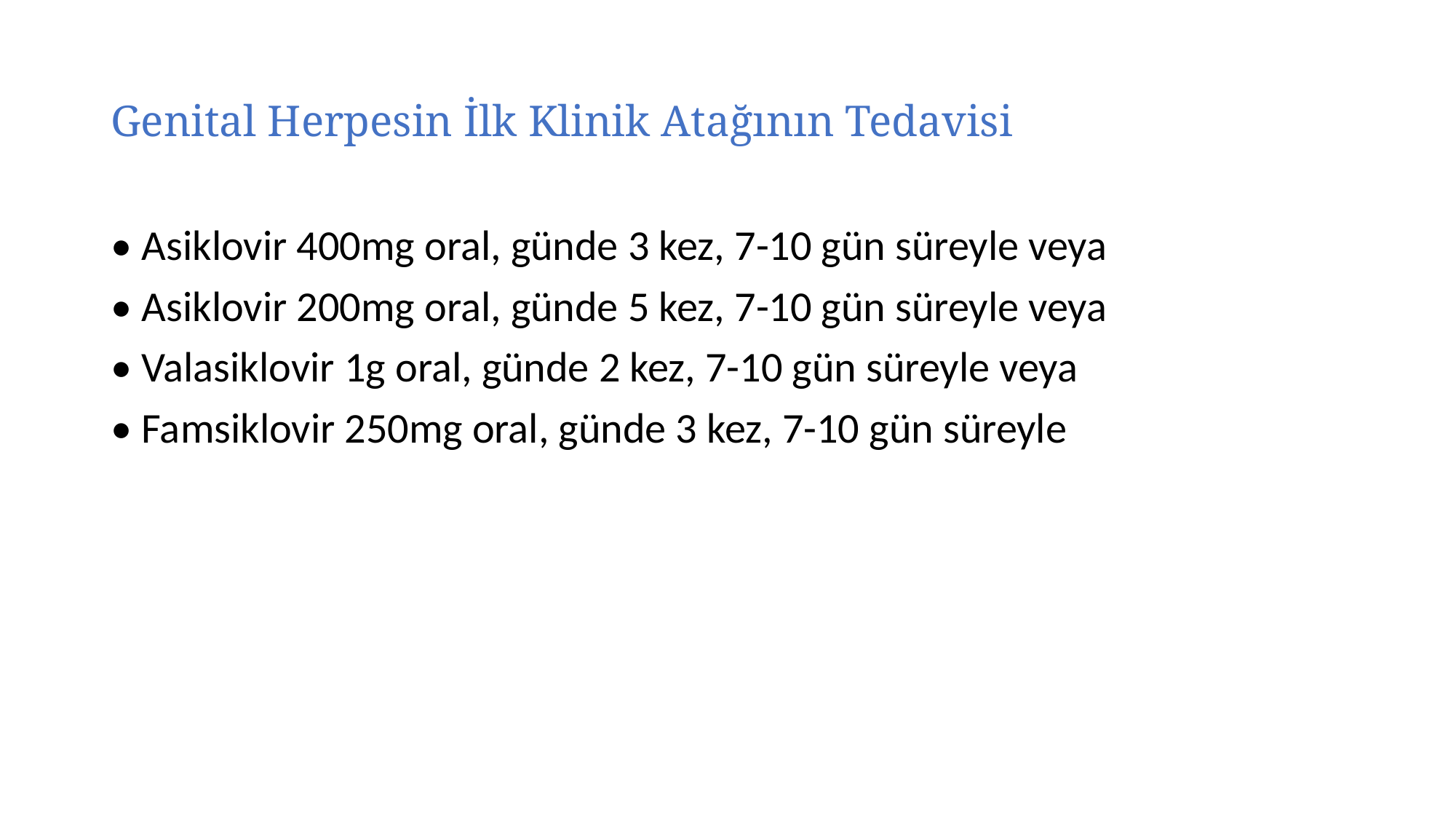

# Genital Herpesin İlk Klinik Atağının Tedavisi
• Asiklovir 400mg oral, günde 3 kez, 7-10 gün süreyle veya
• Asiklovir 200mg oral, günde 5 kez, 7-10 gün süreyle veya
• Valasiklovir 1g oral, günde 2 kez, 7-10 gün süreyle veya
• Famsiklovir 250mg oral, günde 3 kez, 7-10 gün süreyle